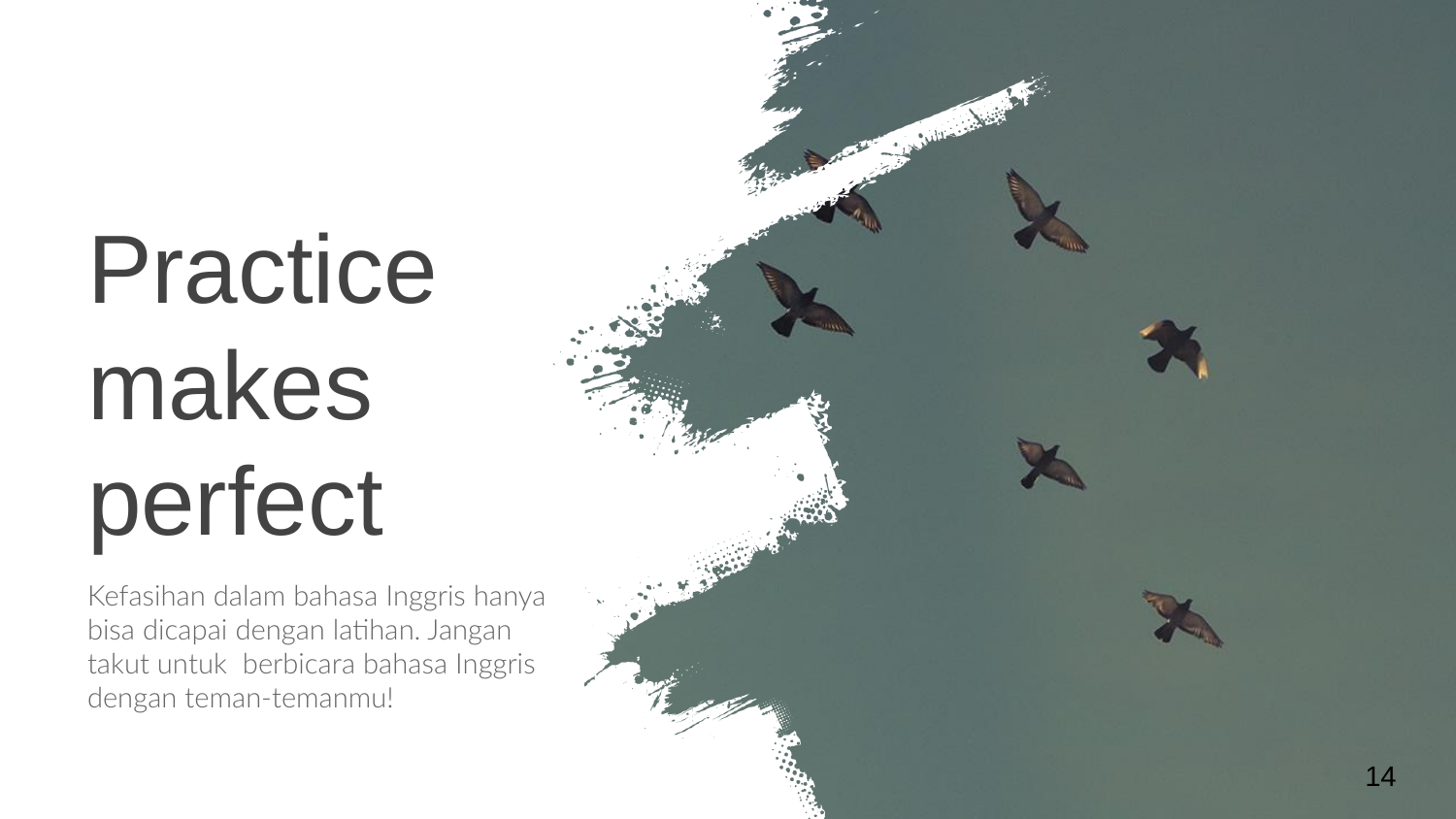

Practice makes perfect
Kefasihan dalam bahasa Inggris hanya bisa dicapai dengan latihan. Jangan takut untuk  berbicara bahasa Inggris dengan teman-temanmu!
14